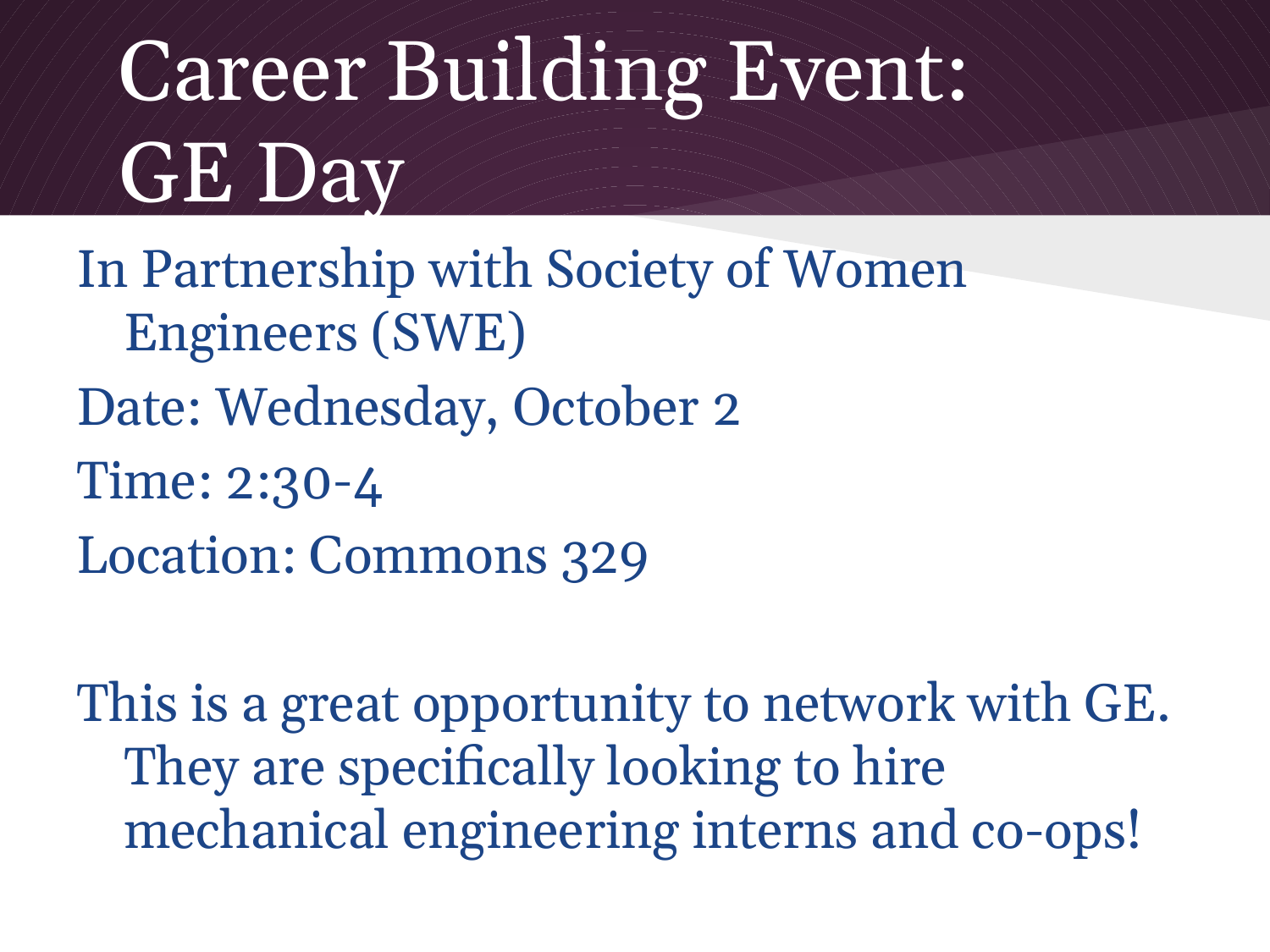

# Career Building Event:
GE Day
In Partnership with Society of Women Engineers (SWE)
Date: Wednesday, October 2
Time: 2:30-4
Location: Commons 329

This is a great opportunity to network with GE. They are specifically looking to hire mechanical engineering interns and co-ops!